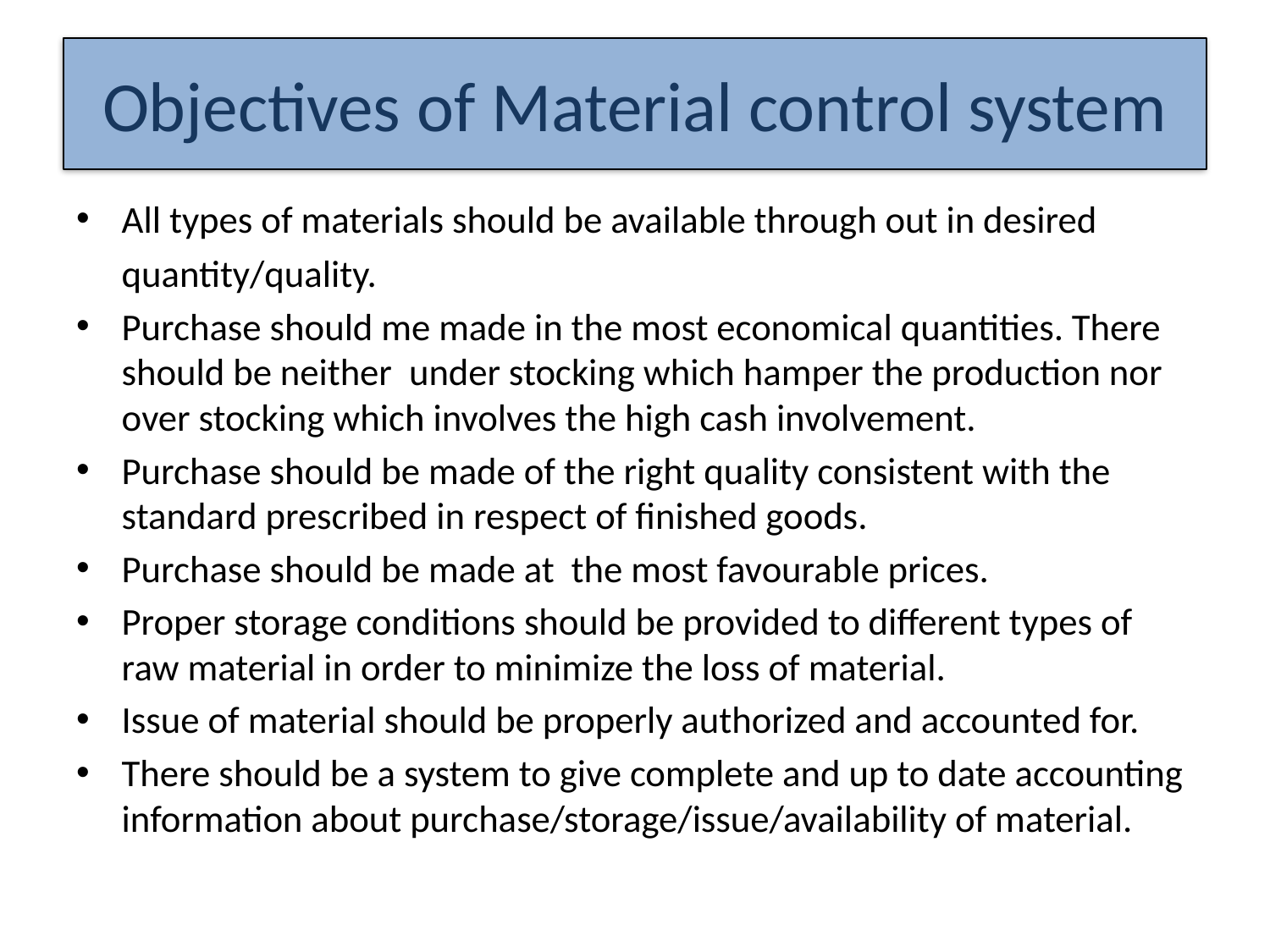

# Objectives of Material control system
All types of materials should be available through out in desired quantity/quality.
Purchase should me made in the most economical quantities. There should be neither  under stocking which hamper the production nor over stocking which involves the high cash involvement.
Purchase should be made of the right quality consistent with the standard prescribed in respect of finished goods.
Purchase should be made at  the most favourable prices.
Proper storage conditions should be provided to different types of raw material in order to minimize the loss of material.
Issue of material should be properly authorized and accounted for.
There should be a system to give complete and up to date accounting information about purchase/storage/issue/availability of material.